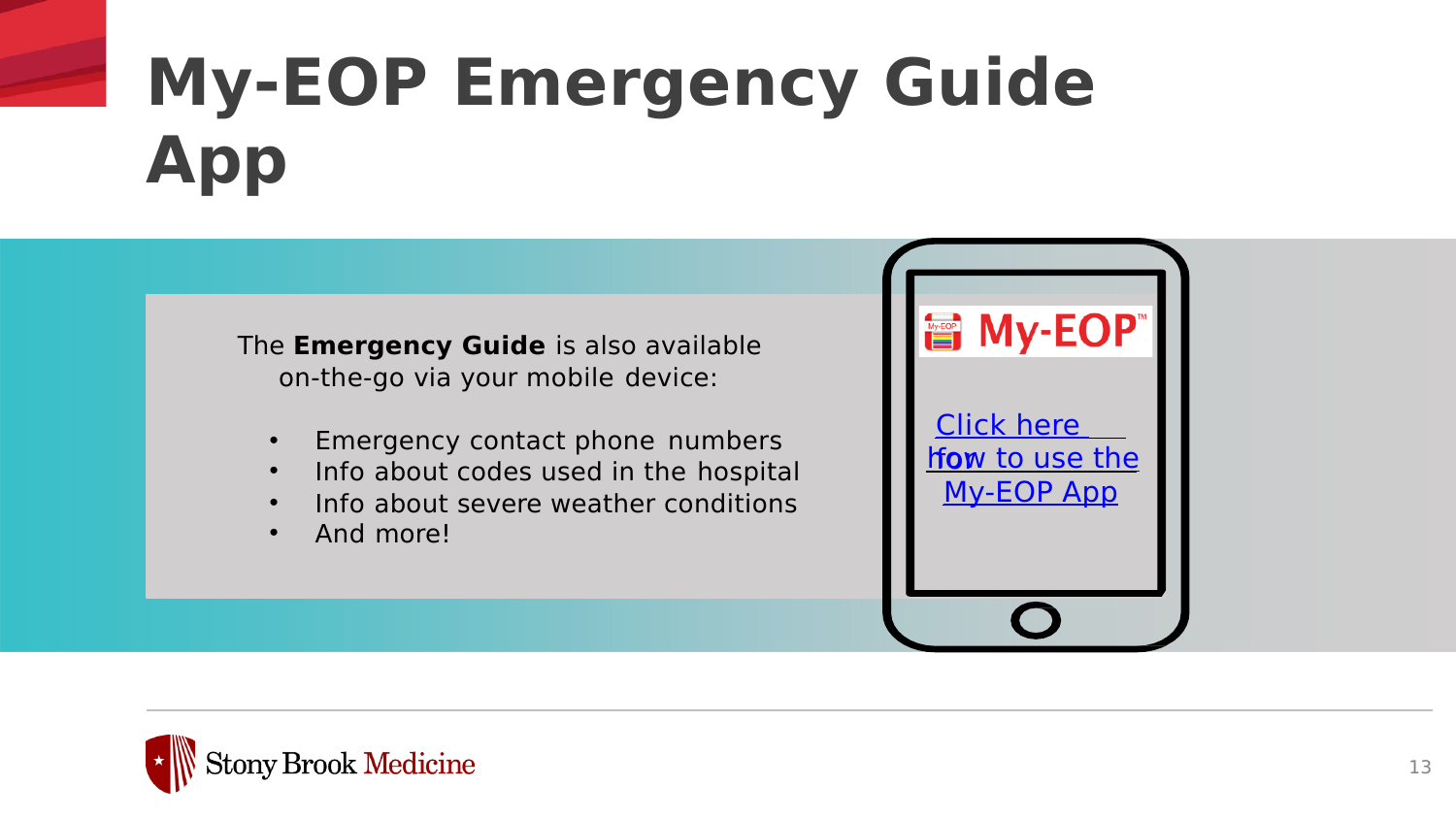

# My-EOP Emergency Guide App

The Emergency Guide is also available  on-the-go via your mobile device:
Click here for
Emergency contact phone numbers
Info about codes used in the hospital
Info about severe weather conditions
And more!
how to use the

My-EOP App

13